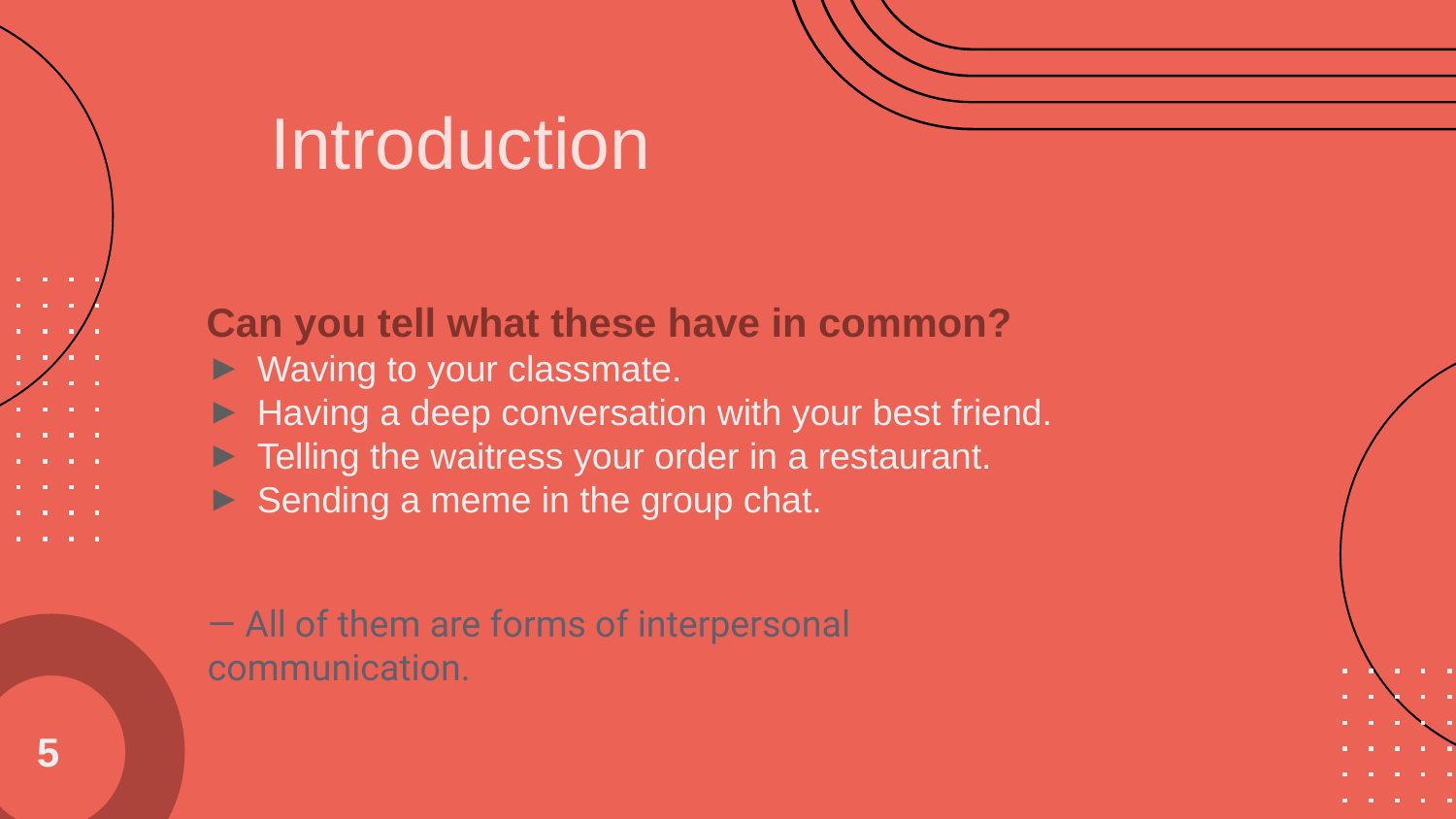

# Introduction
Can you tell what these have in common?
Waving to your classmate.
Having a deep conversation with your best friend.
Telling the waitress your order in a restaurant.
Sending a meme in the group chat.

— All of them are forms of interpersonal communication.

5